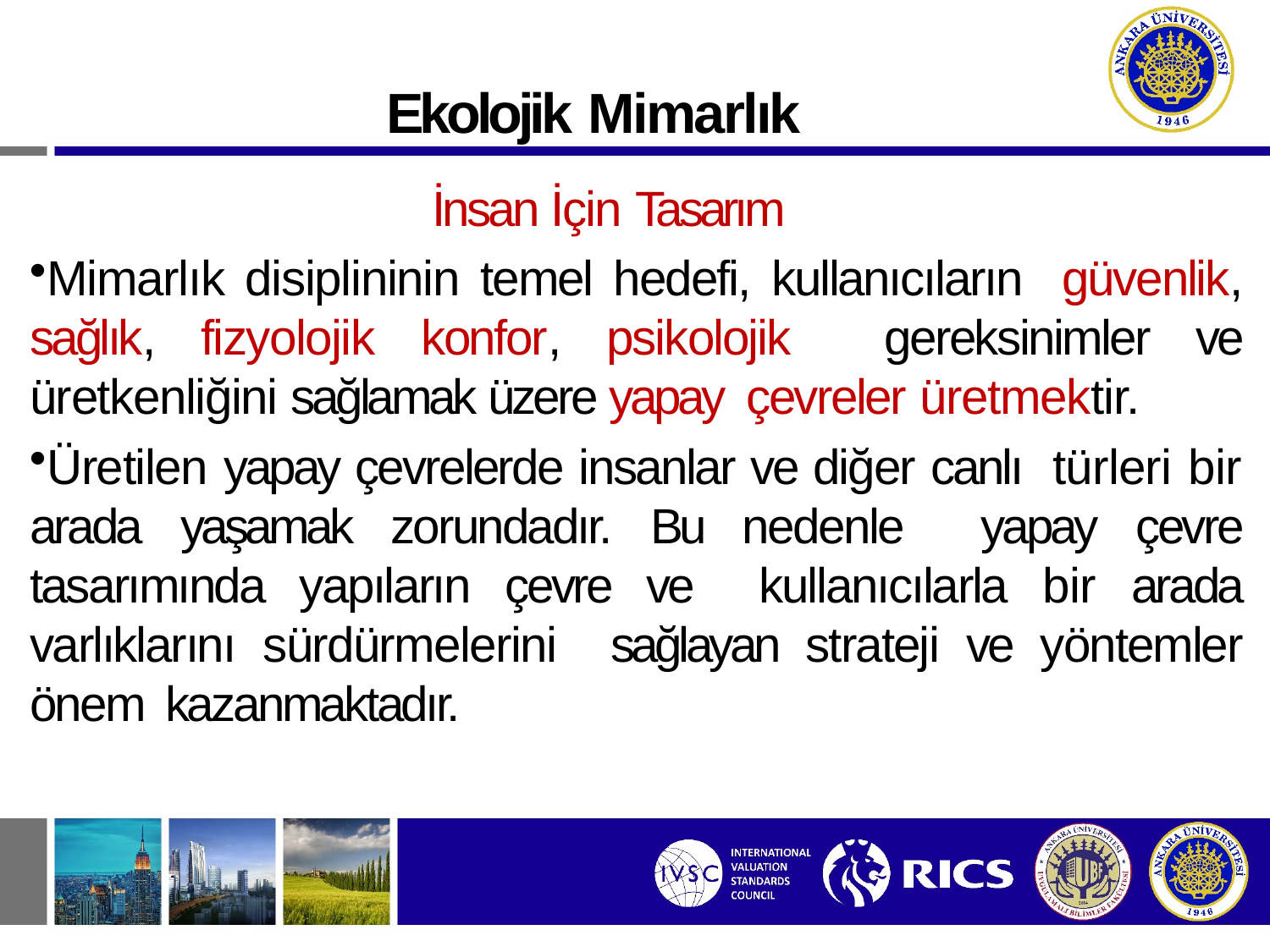

Ekolojik Mimarlık
İnsan İçin Tasarım
Mimarlık disiplininin temel hedefi, kullanıcıların  güvenlik, sağlık, fizyolojik konfor, psikolojik  gereksinimler ve üretkenliğini sağlamak üzere yapay  çevreler üretmektir.
Üretilen yapay çevrelerde insanlar ve diğer canlı  türleri bir arada yaşamak zorundadır. Bu nedenle  yapay çevre tasarımında yapıların çevre ve  kullanıcılarla bir arada varlıklarını sürdürmelerini  sağlayan strateji ve yöntemler önem kazanmaktadır.